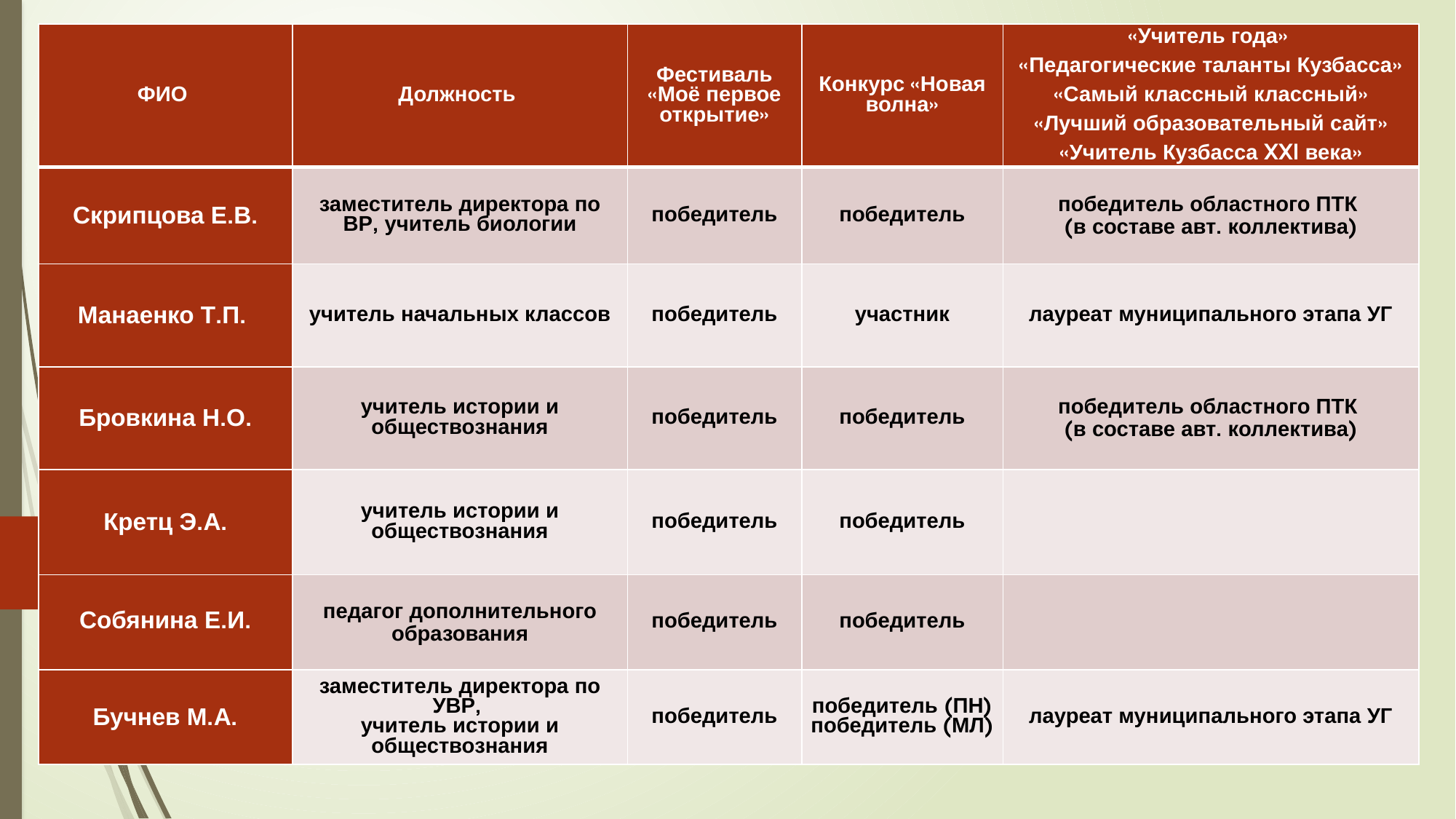

| ФИО | Должность | Фестиваль «Моё первое открытие» | Конкурс «Новая волна» | «Учитель года» «Педагогические таланты Кузбасса» «Самый классный классный» «Лучший образовательный сайт» «Учитель Кузбасса XXI века» |
| --- | --- | --- | --- | --- |
| Скрипцова Е.В. | заместитель директора по ВР, учитель биологии | победитель | победитель | победитель областного ПТК (в составе авт. коллектива) |
| Манаенко Т.П. | учитель начальных классов | победитель | участник | лауреат муниципального этапа УГ |
| Бровкина Н.О. | учитель истории и обществознания | победитель | победитель | победитель областного ПТК (в составе авт. коллектива) |
| Кретц Э.А. | учитель истории и обществознания | победитель | победитель |  |
| Собянина Е.И. | педагог дополнительного образования | победитель | победитель |  |
| Бучнев М.А. | заместитель директора по УВР, учитель истории и обществознания | победитель | победитель (ПН) победитель (МЛ) | лауреат муниципального этапа УГ |